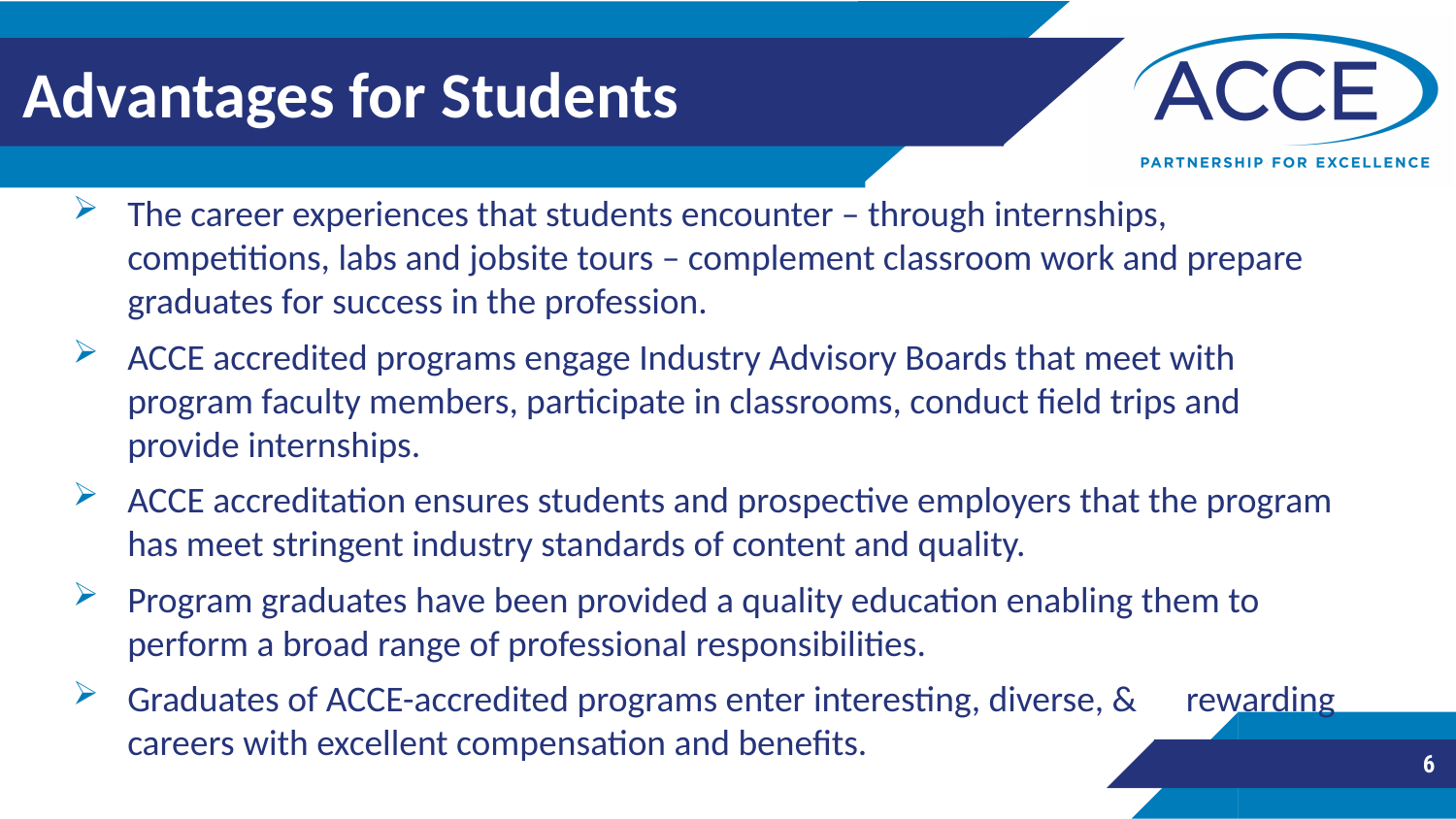

# Advantages for Students
The career experiences that students encounter – through internships, competitions, labs and jobsite tours – complement classroom work and prepare graduates for success in the profession.
ACCE accredited programs engage Industry Advisory Boards that meet with program faculty members, participate in classrooms, conduct field trips and provide internships.
ACCE accreditation ensures students and prospective employers that the program has meet stringent industry standards of content and quality.
Program graduates have been provided a quality education enabling them to perform a broad range of professional responsibilities.
Graduates of ACCE-accredited programs enter interesting, diverse, &      rewarding careers with excellent compensation and benefits.

6